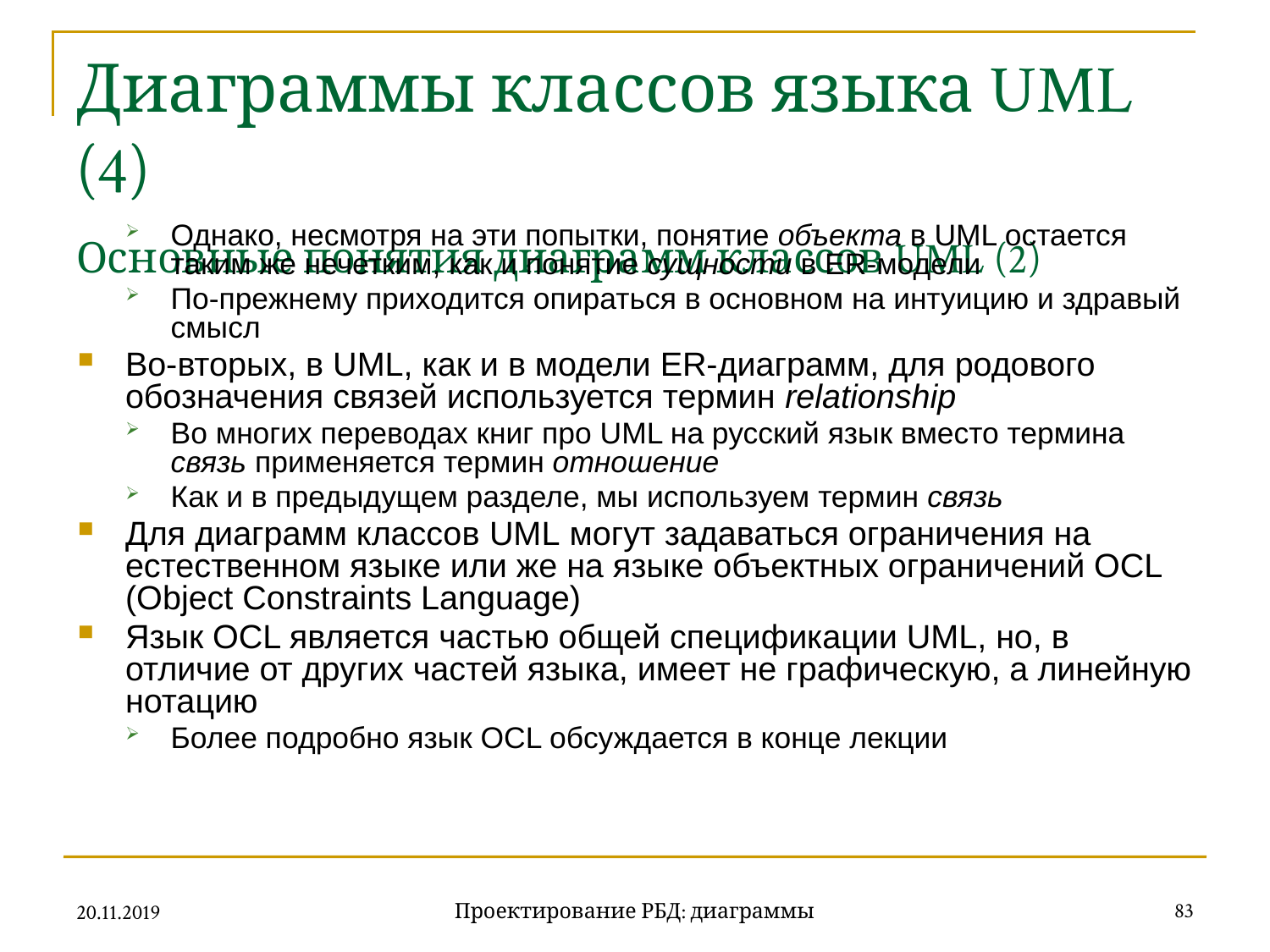

# Диаграммы классов языка UML (4) Основные понятия диаграмм классов UML (2)
Однако, несмотря на эти попытки, понятие объекта в UML остается таким же нечетким, как и понятие сущности в ER-модели
По-прежнему приходится опираться в основном на интуицию и здравый смысл
Во-вторых, в UML, как и в модели ER-диаграмм, для родового обозначения связей используется термин relationship
Во многих переводах книг про UML на русский язык вместо термина связь применяется термин отношение
Как и в предыдущем разделе, мы используем термин связь
Для диаграмм классов UML могут задаваться ограничения на естественном языке или же на языке объектных ограничений OCL (Object Constraints Language)
Язык OCL является частью общей спецификации UML, но, в отличие от других частей языка, имеет не графическую, а линейную нотацию
Более подробно язык OCL обсуждается в конце лекции
20.11.2019
83
Проектирование РБД: диаграммы